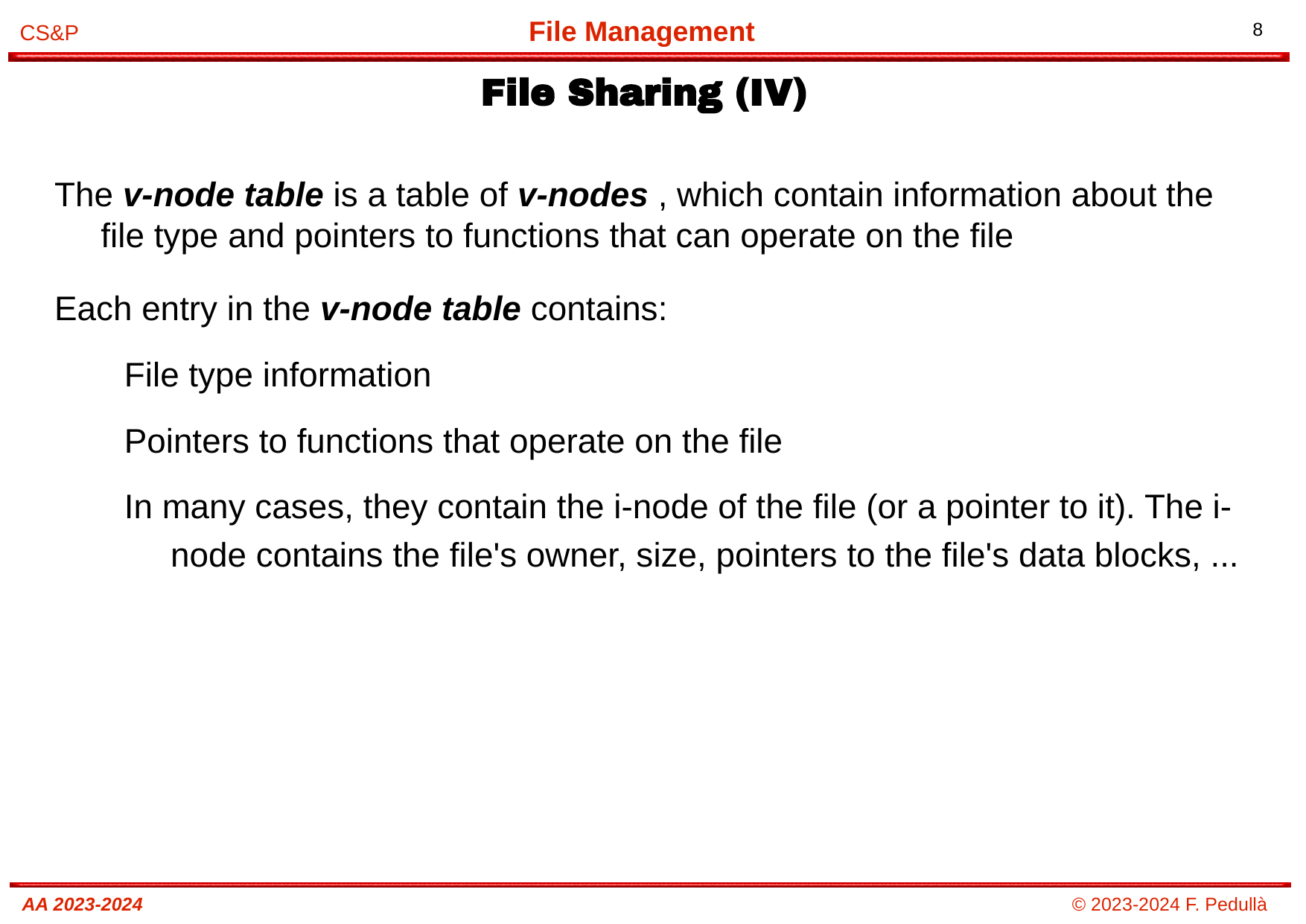

File Sharing (IV)
# The v-node table is a table of v-nodes , which contain information about the file type and pointers to functions that can operate on the file
Each entry in the v-node table contains:
File type information
Pointers to functions that operate on the file
In many cases, they contain the i-node of the file (or a pointer to it). The i-node contains the file's owner, size, pointers to the file's data blocks, ...